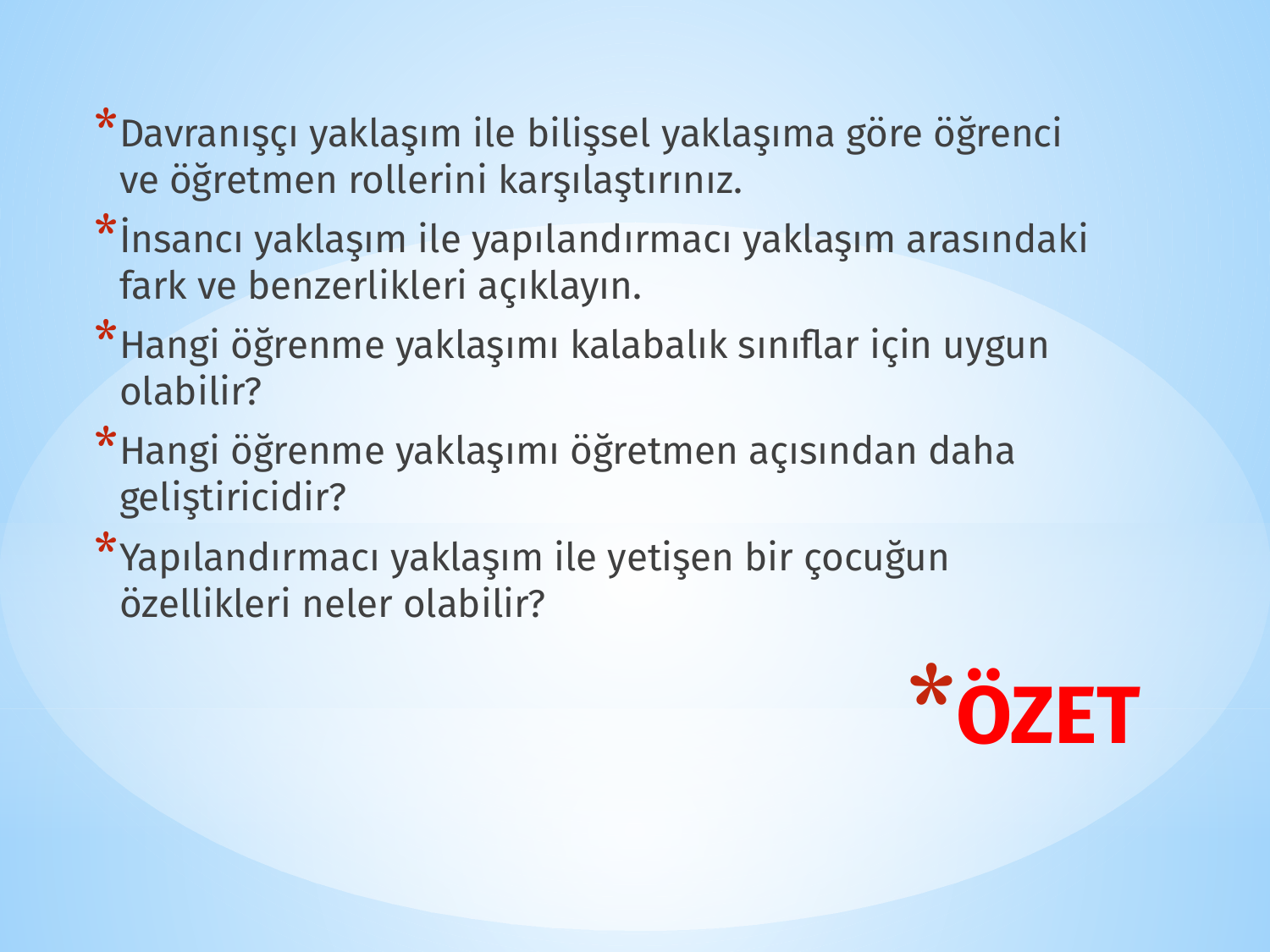

Davranışçı yaklaşım ile bilişsel yaklaşıma göre öğrenci ve öğretmen rollerini karşılaştırınız.
İnsancı yaklaşım ile yapılandırmacı yaklaşım arasındaki fark ve benzerlikleri açıklayın.
Hangi öğrenme yaklaşımı kalabalık sınıflar için uygun olabilir?
Hangi öğrenme yaklaşımı öğretmen açısından daha geliştiricidir?
Yapılandırmacı yaklaşım ile yetişen bir çocuğun özellikleri neler olabilir?
# ÖZET